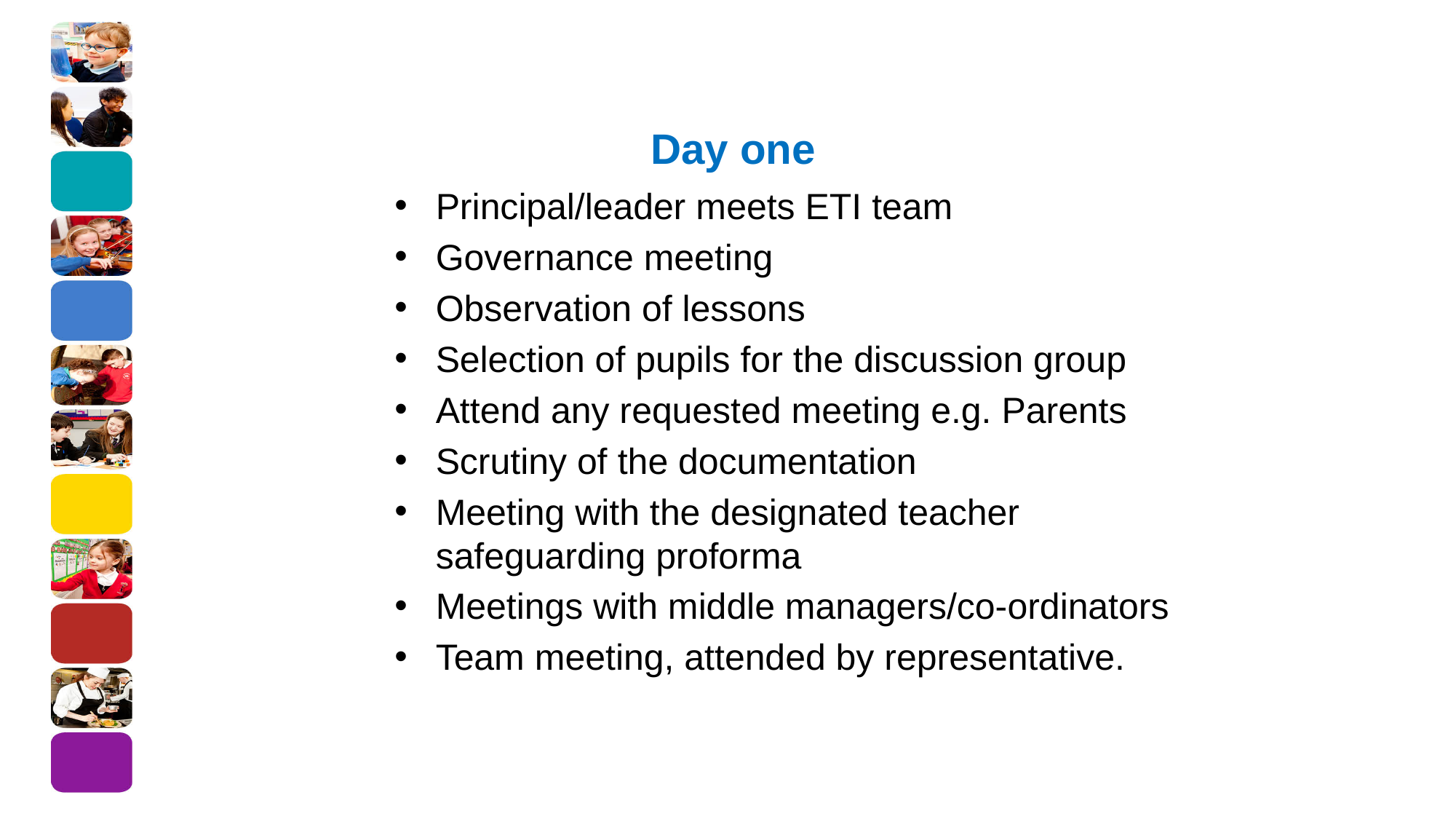

# Day one
Principal/leader meets ETI team
Governance meeting
Observation of lessons
Selection of pupils for the discussion group
Attend any requested meeting e.g. Parents
Scrutiny of the documentation
Meeting with the designated teacher safeguarding proforma
Meetings with middle managers/co-ordinators
Team meeting, attended by representative.